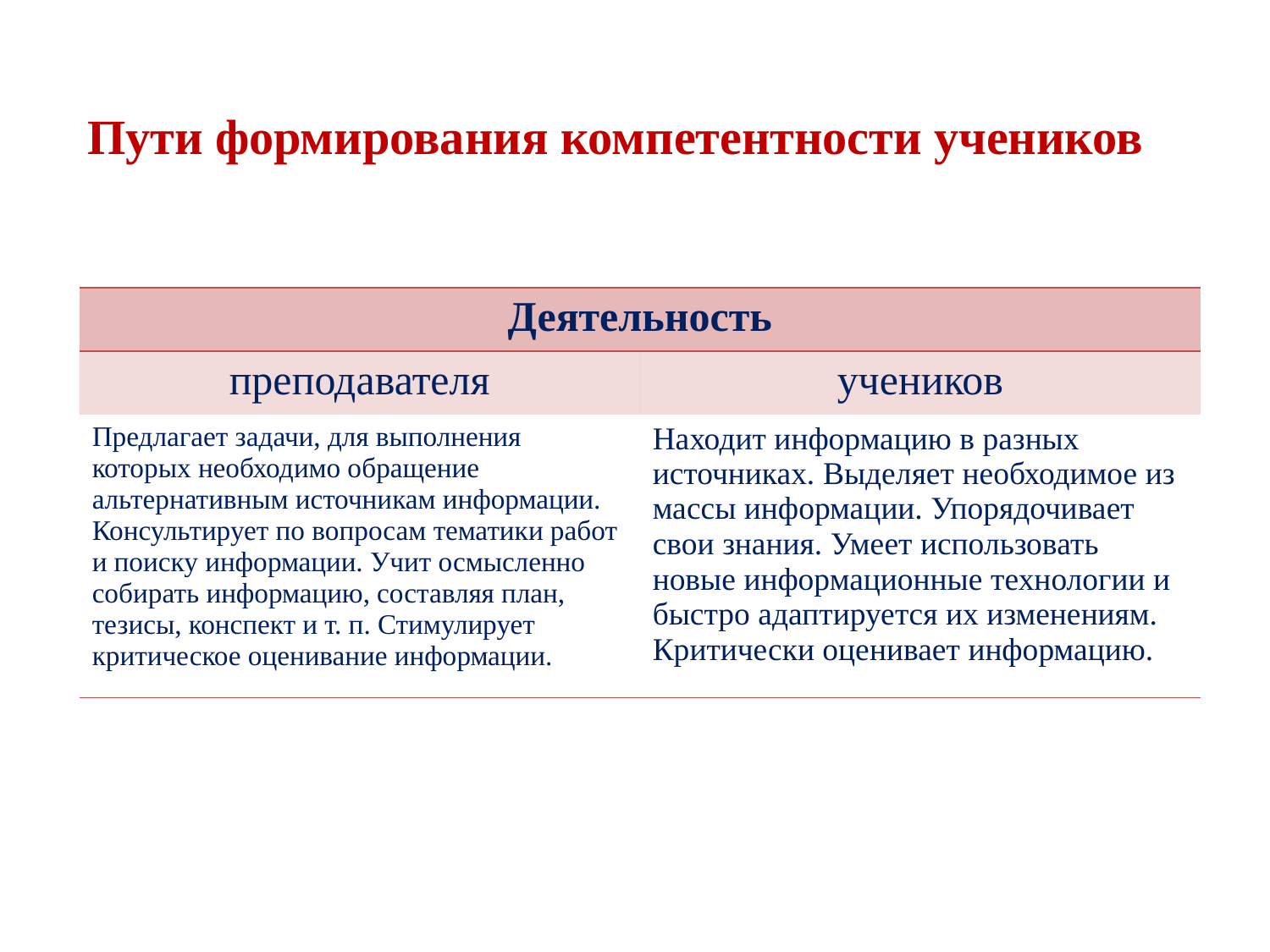

Пути формирования компетентности учеников

| Деятельность |  |
| --- | --- |
| преподавателя | учеников |
| Предлагает задачи, для выполнения которых необходимо обращение альтернативным источникам информации. Консультирует по вопросам тематики работ и поиску информации. Учит осмысленно собирать информацию, составляя план, тезисы, конспект и т. п. Стимулирует критическое оценивание информации. | Находит информацию в разных источниках. Выделяет необходимое из массы информации. Упорядочивает свои знания. Умеет использовать новые информационные технологии и быстро адаптируется их изменениям. Критически оценивает информацию. |